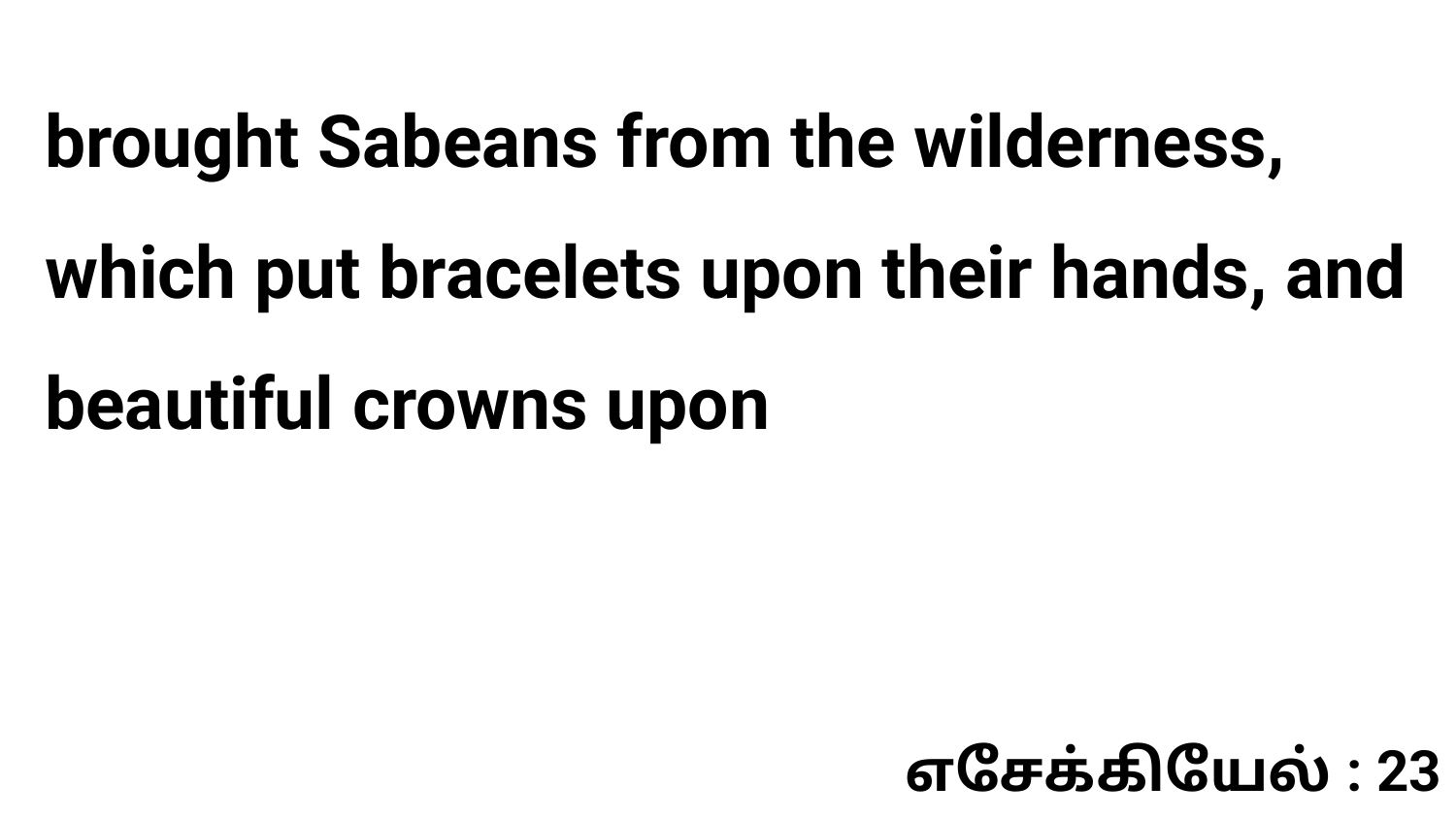

brought Sabeans from the wilderness, which put bracelets upon their hands, and beautiful crowns upon
எசேக்கியேல் : 23